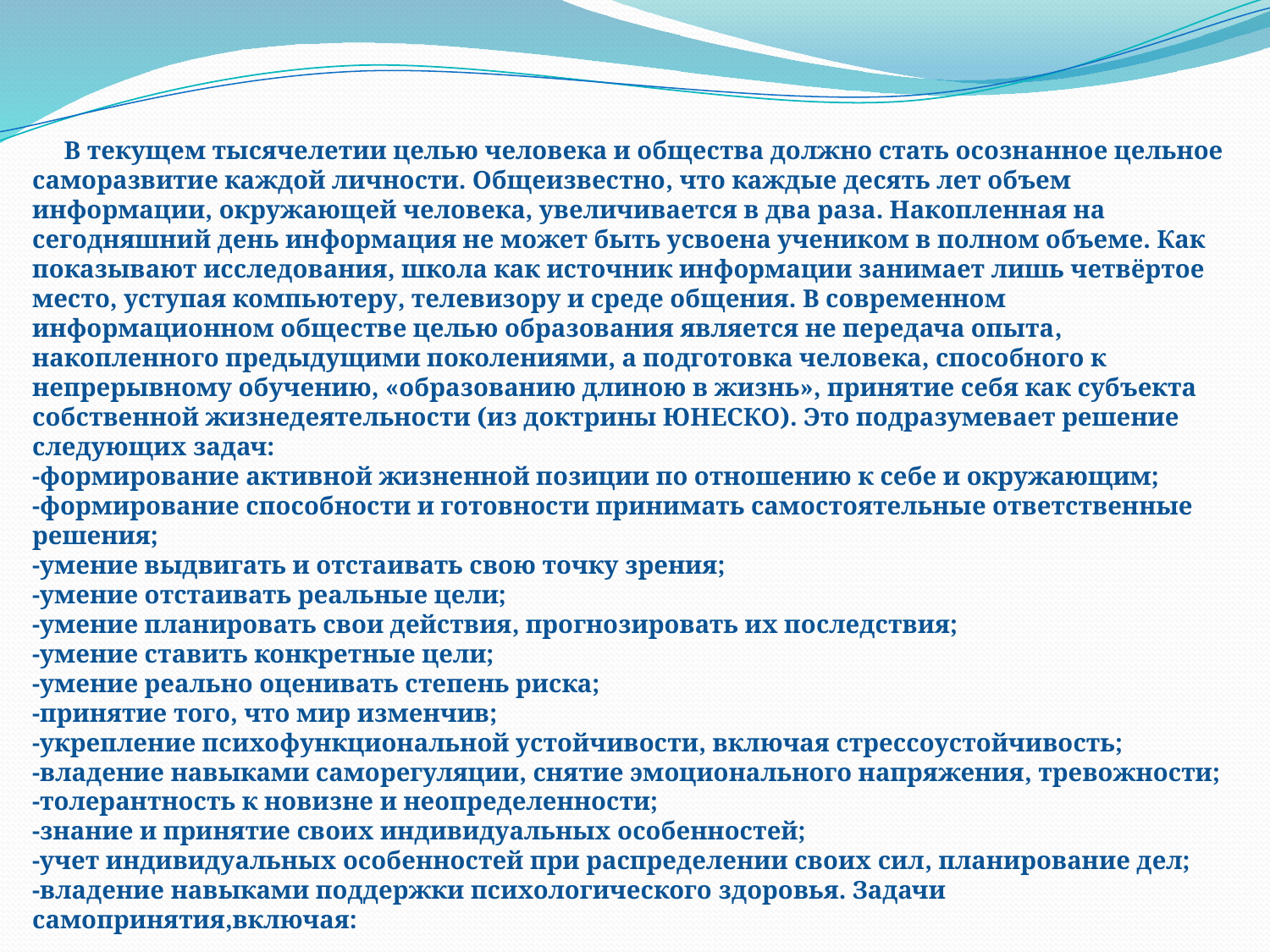

В текущем тысячелетии целью человека и общества должно стать осознанное цельное саморазвитие каждой личности. Общеизвестно, что каждые десять лет объем информации, окружающей человека, увеличивается в два раза. Накопленная на сегодняшний день информация не может быть усвоена учеником в полном объеме. Как показывают исследования, школа как источник информации занимает лишь четвёртое место, уступая компьютеру, телевизору и среде общения. В современном информационном обществе целью образования является не передача опыта, накопленного предыдущими поколениями, а подготовка человека, способного к непрерывному обучению, «образованию длиною в жизнь», принятие себя как субъекта собственной жизнедеятельности (из доктрины ЮНЕСКО). Это подразумевает решение следующих задач:
-формирование активной жизненной позиции по отношению к себе и окружающим;
-формирование способности и готовности принимать самостоятельные ответственные решения;
-умение выдвигать и отстаивать свою точку зрения;
-умение отстаивать реальные цели;
-умение планировать свои действия, прогнозировать их последствия;
-умение ставить конкретные цели;
-умение реально оценивать степень риска;
-принятие того, что мир изменчив;
-укрепление психофункциональной устойчивости, включая стрессоустойчивость;
-владение навыками саморегуляции, снятие эмоционального напряжения, тревожности;
-толерантность к новизне и неопределенности;
-знание и принятие своих индивидуальных особенностей;
-учет индивидуальных особенностей при распределении своих сил, планирование дел;
-владение навыками поддержки психологического здоровья. Задачи самопринятия,включая: